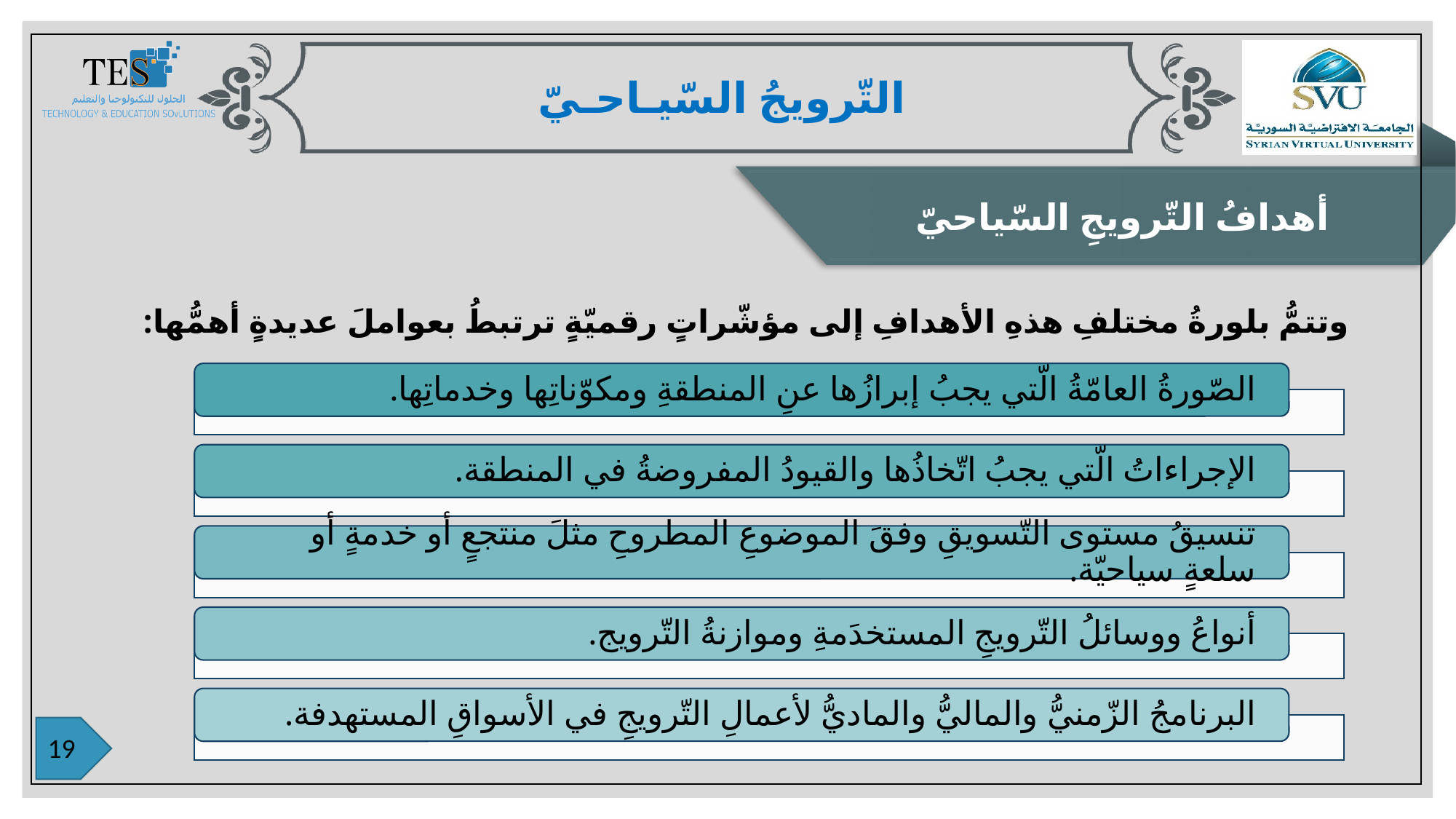

التّرويجُ السّيـاحـيّ
أهدافُ التّرويجِ السّياحيّ
وتتمُّ بلورةُ مختلفِ هذهِ الأهدافِ إلى مؤشّراتٍ رقميّةٍ ترتبطُ بعواملَ عديدةٍ أهمُّها:
الصّورةُ العامّةُ الّتي يجبُ إبرازُها عنِ المنطقةِ ومكوّناتِها وخدماتِها.
الإجراءاتُ الّتي يجبُ اتّخاذُها والقيودُ المفروضةُ في المنطقة.
تنسيقُ مستوى التّسويقِ وفقَ الموضوعِ المطروحِ مثلَ منتجعٍ أو خدمةٍ أو سلعةٍ سياحيّة.
أنواعُ ووسائلُ التّرويجِ المستخدَمةِ وموازنةُ التّرويج.
البرنامجُ الزّمنيُّ والماليُّ والماديُّ لأعمالِ التّرويجِ في الأسواقِ المستهدفة.